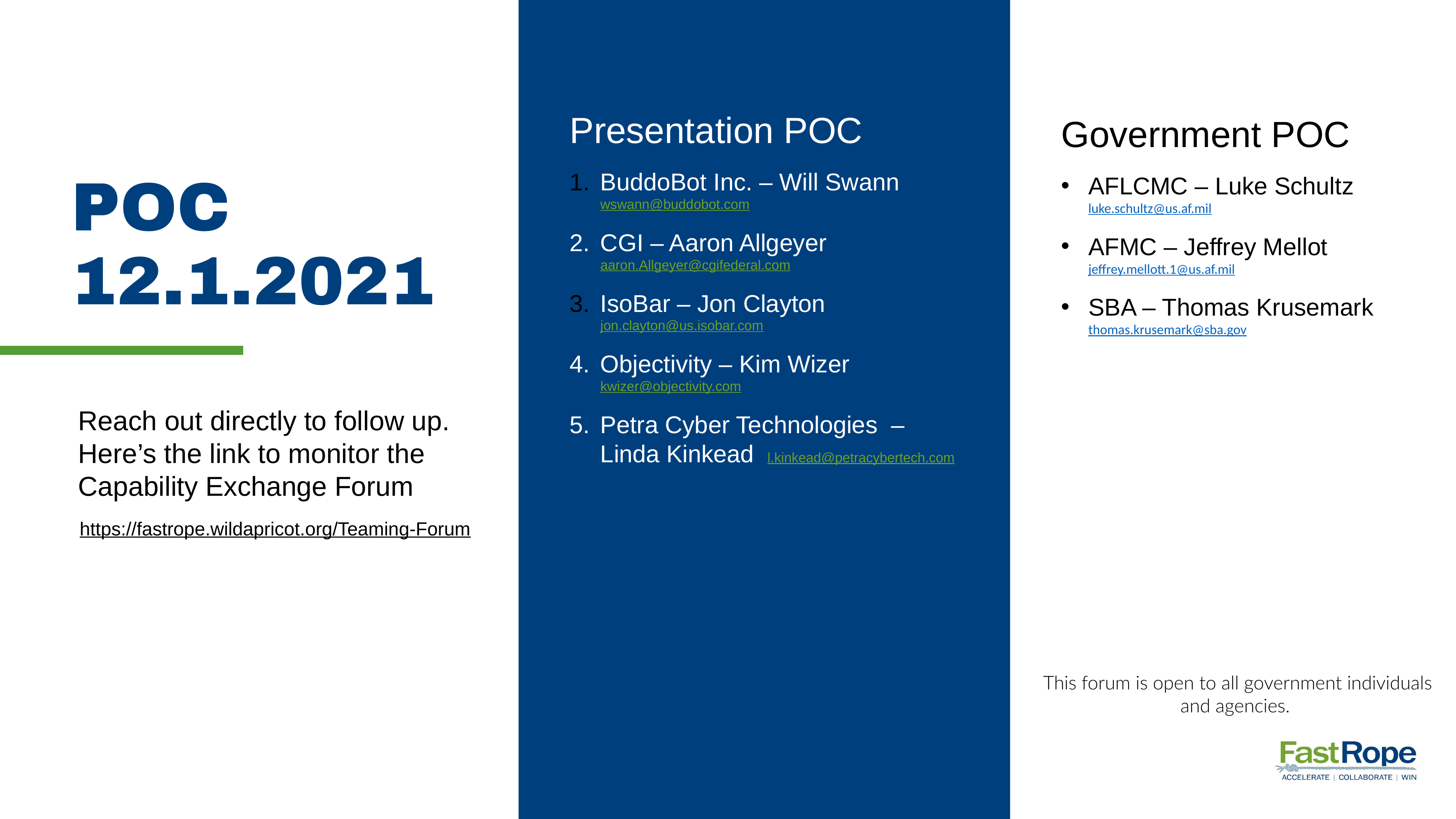

Presentation POC
BuddoBot Inc. – Will Swann wswann@buddobot.com
CGI – Aaron Allgeyer aaron.Allgeyer@cgifederal.com
IsoBar – Jon Clayton jon.clayton@us.isobar.com
Objectivity – Kim Wizer kwizer@objectivity.com
Petra Cyber Technologies  – Linda Kinkead  l.kinkead@petracybertech.com

Government POC
AFLCMC – Luke Schultz luke.schultz@us.af.mil
AFMC – Jeffrey Mellot jeffrey.mellott.1@us.af.mil
SBA – Thomas Krusemark thomas.krusemark@sba.gov

# POC 12.1.2021
Reach out directly to follow up. Here’s the link to monitor the Capability Exchange Forum
https://fastrope.wildapricot.org/Teaming-Forum

This forum is open to all government individuals and agencies.